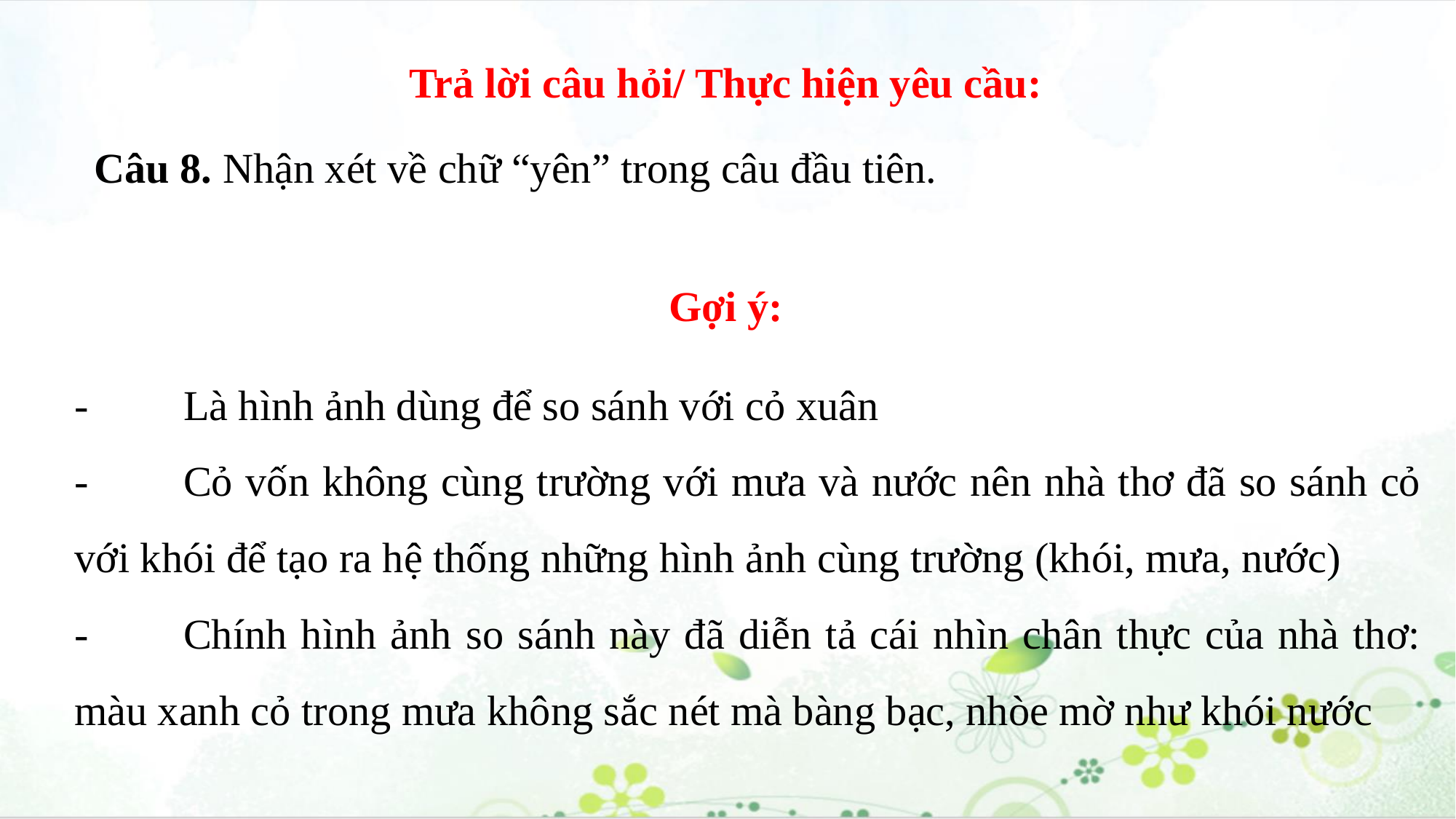

Trả lời câu hỏi/ Thực hiện yêu cầu:
Câu 8. Nhận xét về chữ “yên” trong câu đầu tiên.
Gợi ý:
-	Là hình ảnh dùng để so sánh với cỏ xuân
-	Cỏ vốn không cùng trường với mưa và nước nên nhà thơ đã so sánh cỏ với khói để tạo ra hệ thống những hình ảnh cùng trường (khói, mưa, nước)
-	Chính hình ảnh so sánh này đã diễn tả cái nhìn chân thực của nhà thơ: màu xanh cỏ trong mưa không sắc nét mà bàng bạc, nhòe mờ như khói nước